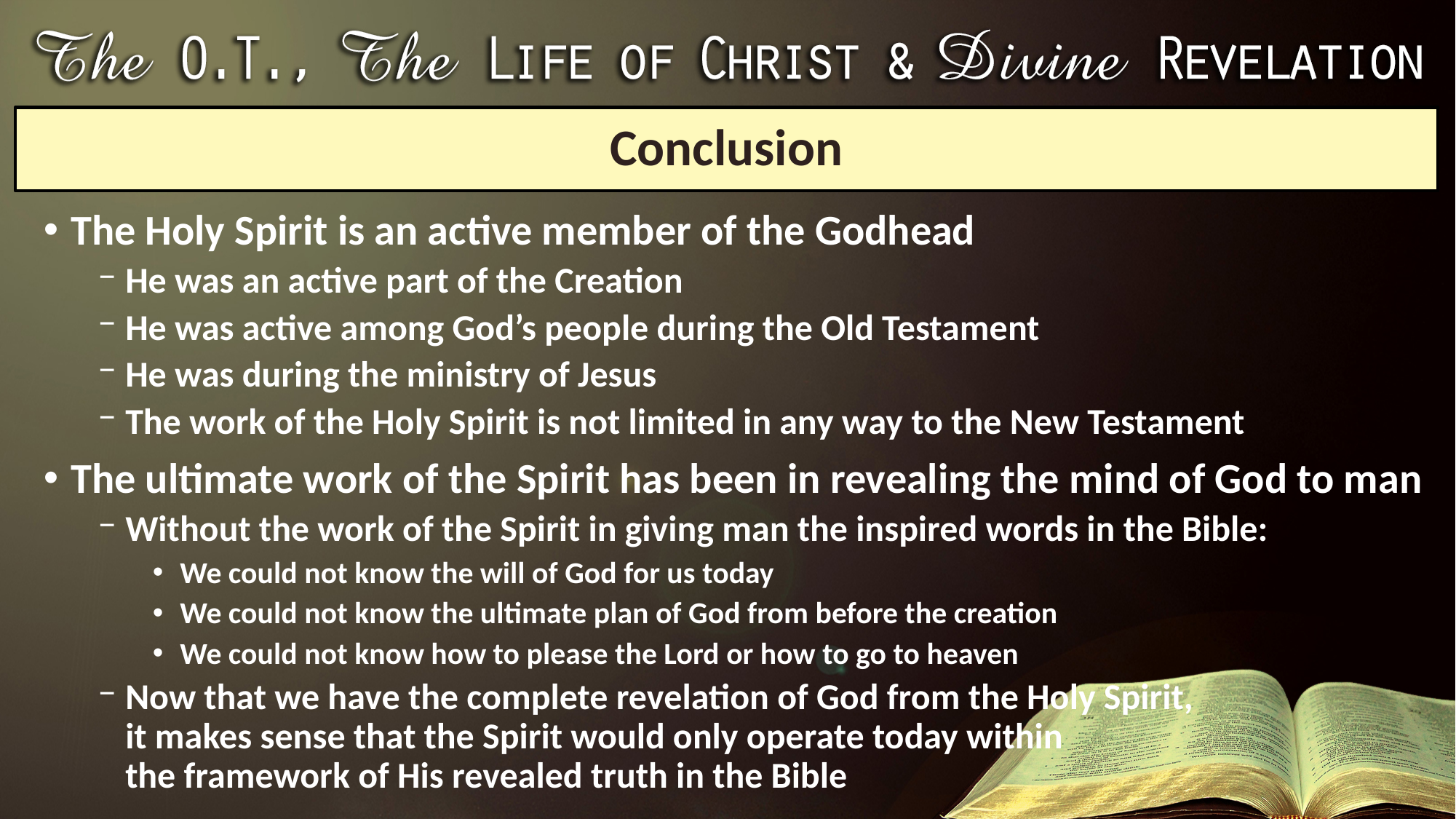

# Conclusion
The Holy Spirit is an active member of the Godhead
He was an active part of the Creation
He was active among God’s people during the Old Testament
He was during the ministry of Jesus
The work of the Holy Spirit is not limited in any way to the New Testament
The ultimate work of the Spirit has been in revealing the mind of God to man
Without the work of the Spirit in giving man the inspired words in the Bible:
We could not know the will of God for us today
We could not know the ultimate plan of God from before the creation
We could not know how to please the Lord or how to go to heaven
Now that we have the complete revelation of God from the Holy Spirit,
it makes sense that the Spirit would only operate today within
the framework of His revealed truth in the Bible